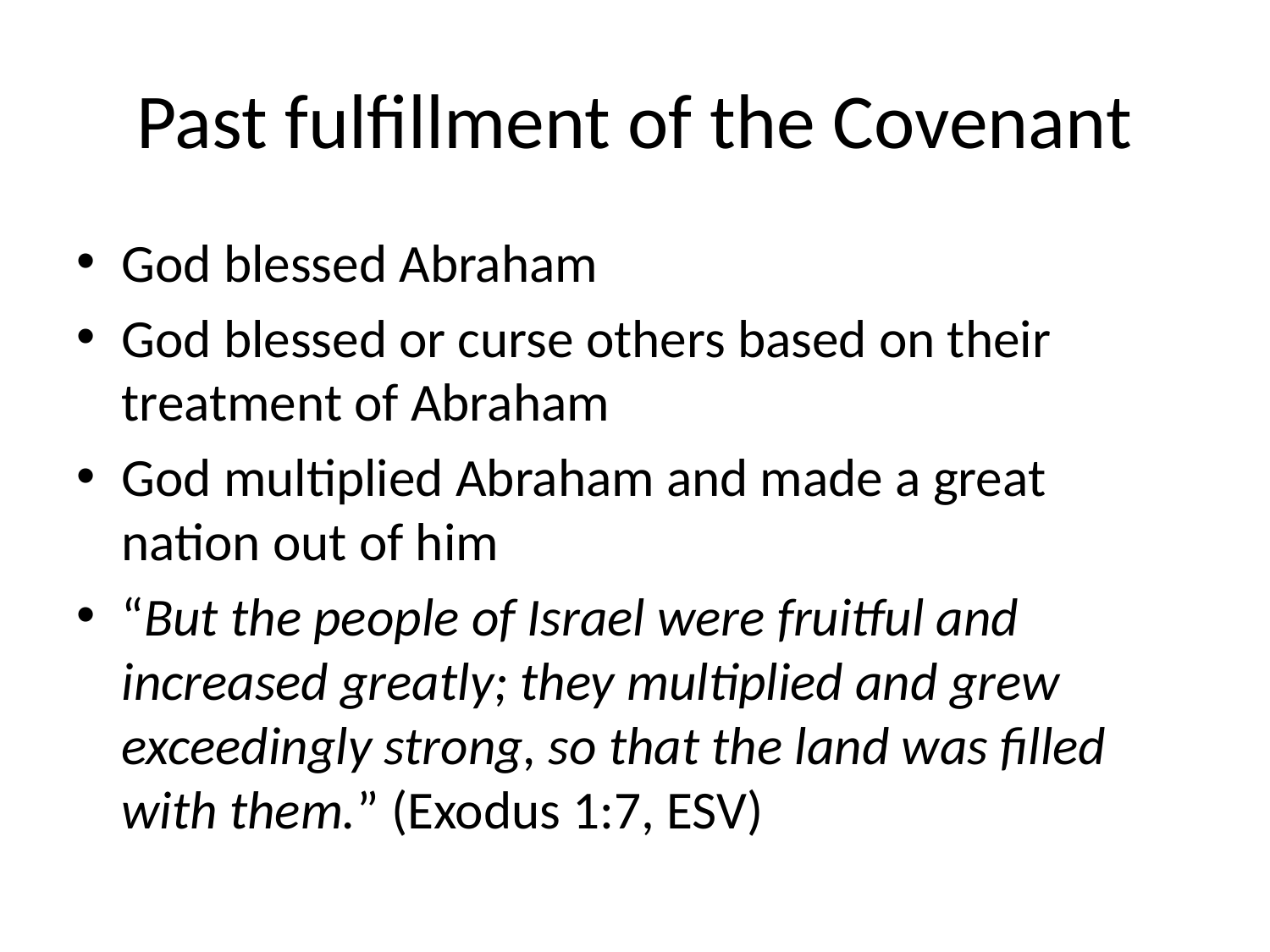

# Past fulfillment of the Covenant
God blessed Abraham
God blessed or curse others based on their treatment of Abraham
God multiplied Abraham and made a great nation out of him
“But the people of Israel were fruitful and increased greatly; they multiplied and grew exceedingly strong, so that the land was filled with them.” (Exodus 1:7, ESV)